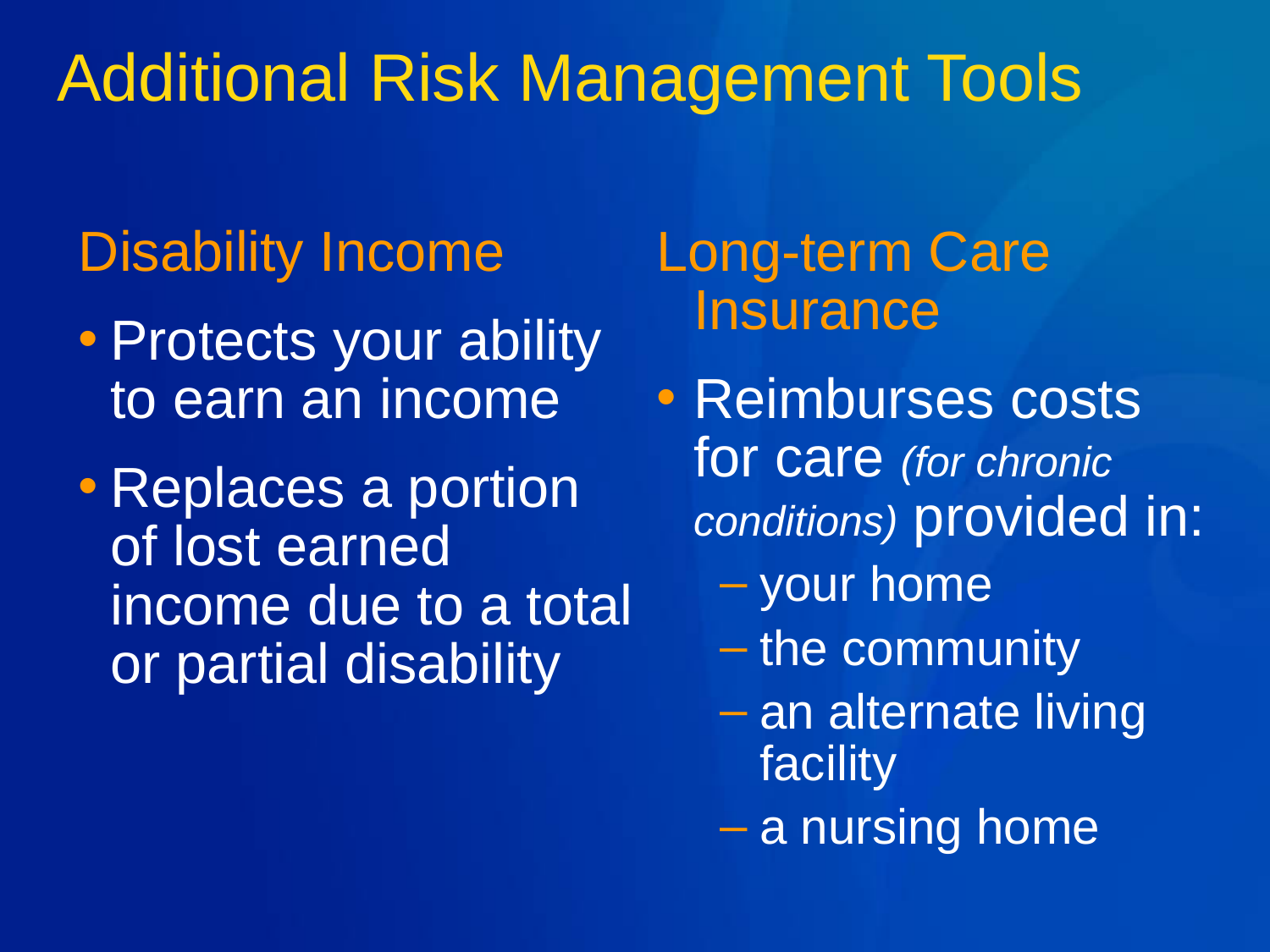

# Additional Risk Management Tools
Disability Income
Protects your ability to earn an income
Replaces a portion of lost earned income due to a total or partial disability
Long-term Care Insurance
Reimburses costs for care (for chronic conditions) provided in:
your home
the community
an alternate living facility
a nursing home